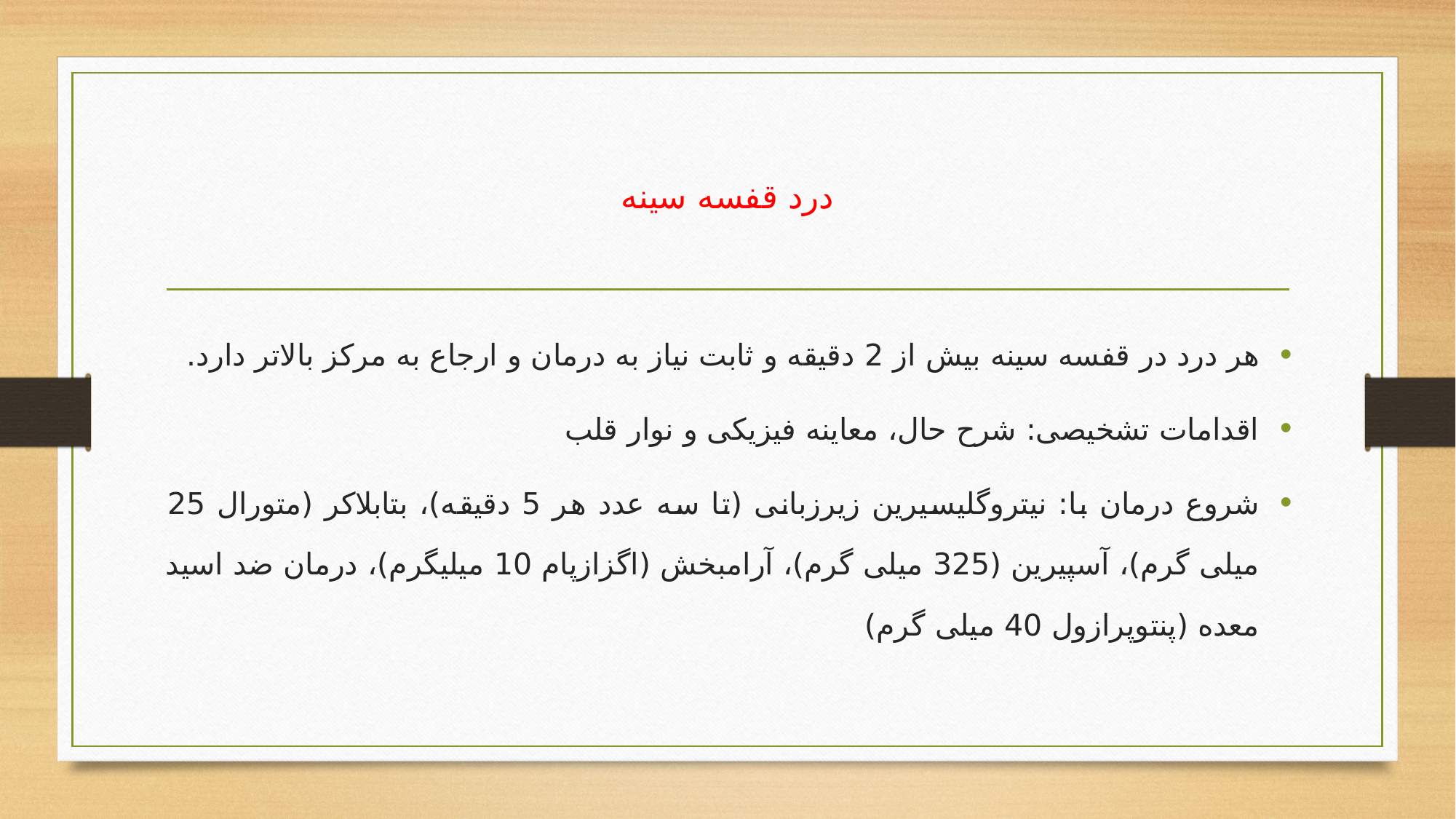

# درد قفسه سینه
هر درد در قفسه سینه بیش از 2 دقیقه و ثابت نیاز به درمان و ارجاع به مرکز بالاتر دارد.
اقدامات تشخیصی: شرح حال، معاینه فیزیکی و نوار قلب
شروع درمان با: نیتروگلیسیرین زیرزبانی (تا سه عدد هر 5 دقیقه)، بتابلاکر (متورال 25 میلی گرم)، آسپیرین (325 میلی گرم)، آرامبخش (اگزازپام 10 میلیگرم)، درمان ضد اسید معده (پنتوپرازول 40 میلی گرم)